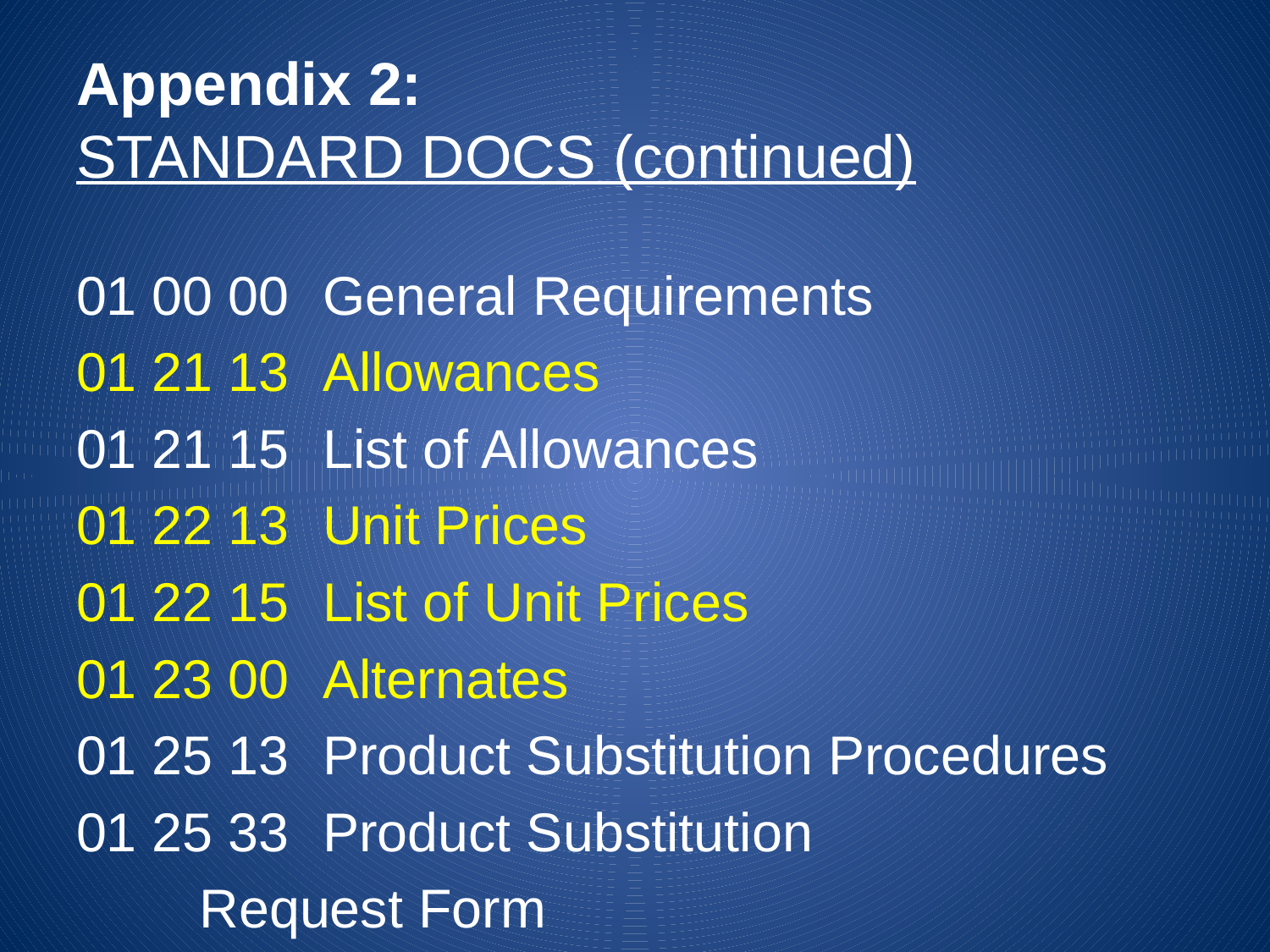

# Appendix 2: STANDARD DOCS (continued)
01 00 00	General Requirements
01 21 13	Allowances
01 21 15	List of Allowances
01 22 13	Unit Prices
01 22 15	List of Unit Prices
01 23 00	Alternates
01 25 13	Product Substitution Procedures
01 25 33	Product Substitution
		Request Form